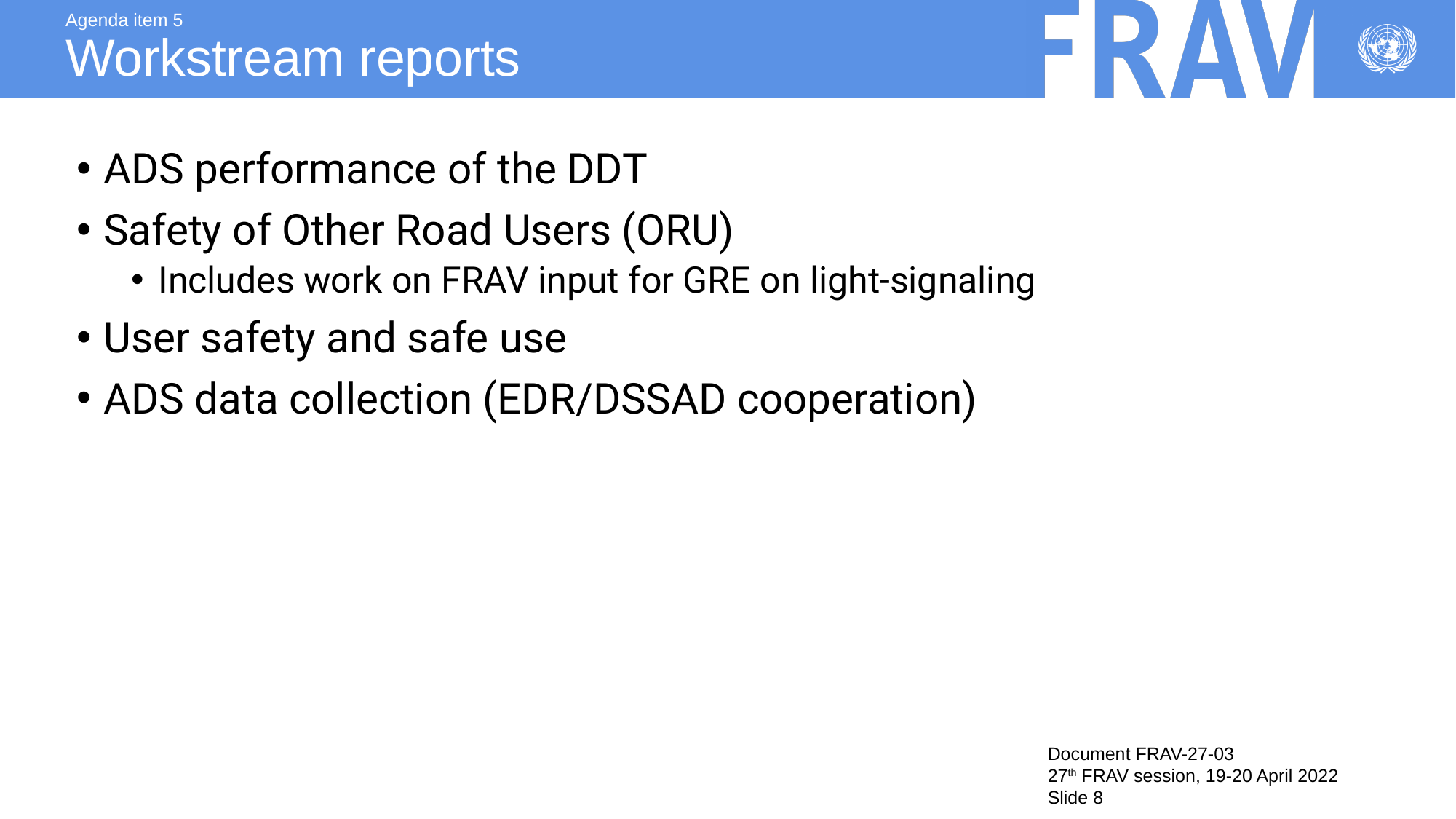

# Agenda item 5 Workstream reports
ADS performance of the DDT
Safety of Other Road Users (ORU)
Includes work on FRAV input for GRE on light-signaling
User safety and safe use
ADS data collection (EDR/DSSAD cooperation)